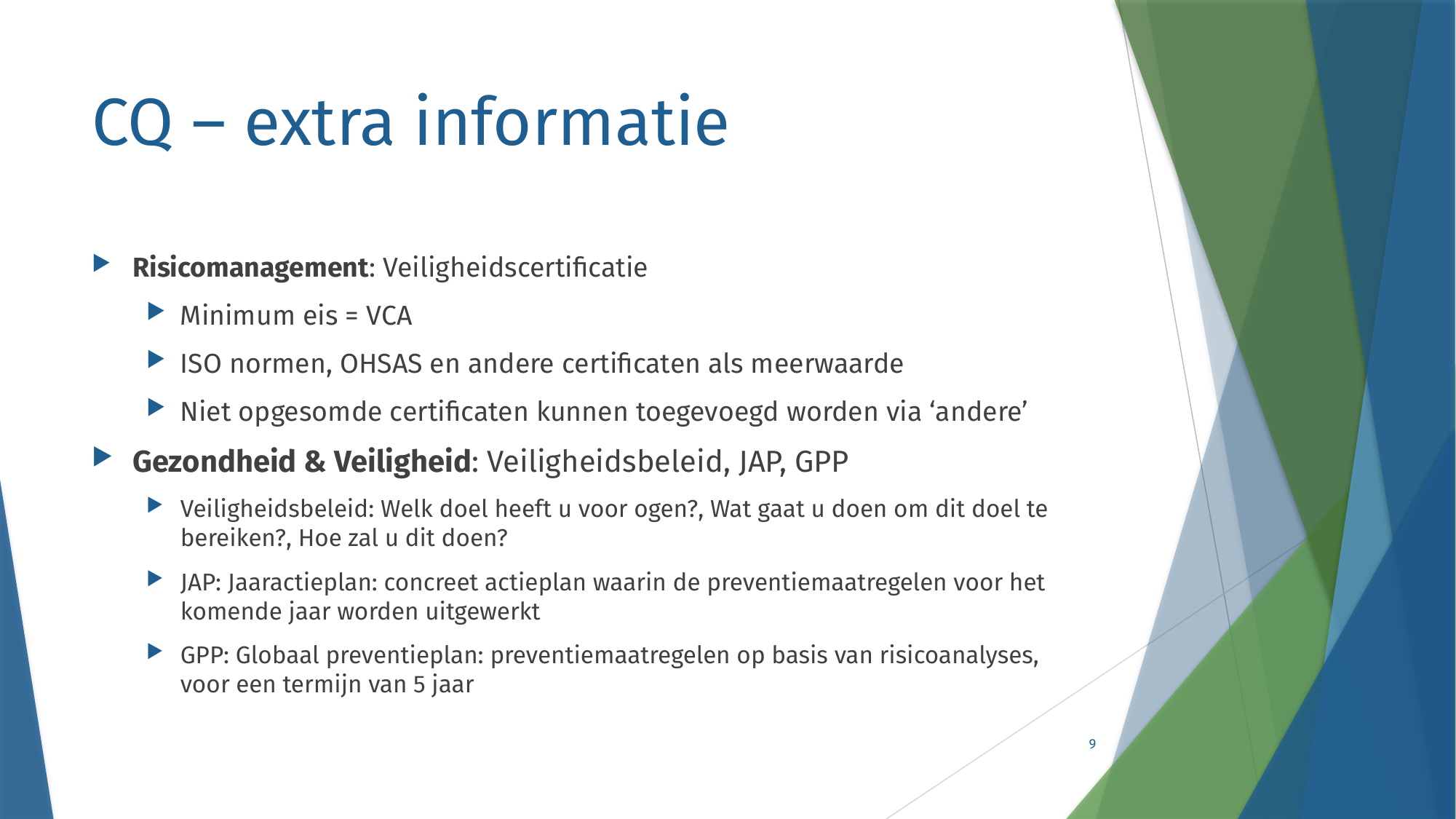

# CQ – extra informatie
Risicomanagement: Veiligheidscertificatie
Minimum eis = VCA
ISO normen, OHSAS en andere certificaten als meerwaarde
Niet opgesomde certificaten kunnen toegevoegd worden via ‘andere’
Gezondheid & Veiligheid: Veiligheidsbeleid, JAP, GPP
Veiligheidsbeleid: Welk doel heeft u voor ogen?, Wat gaat u doen om dit doel te bereiken?, Hoe zal u dit doen?
JAP: Jaaractieplan: concreet actieplan waarin de preventiemaatregelen voor het komende jaar worden uitgewerkt
GPP: Globaal preventieplan: preventiemaatregelen op basis van risicoanalyses, voor een termijn van 5 jaar

9